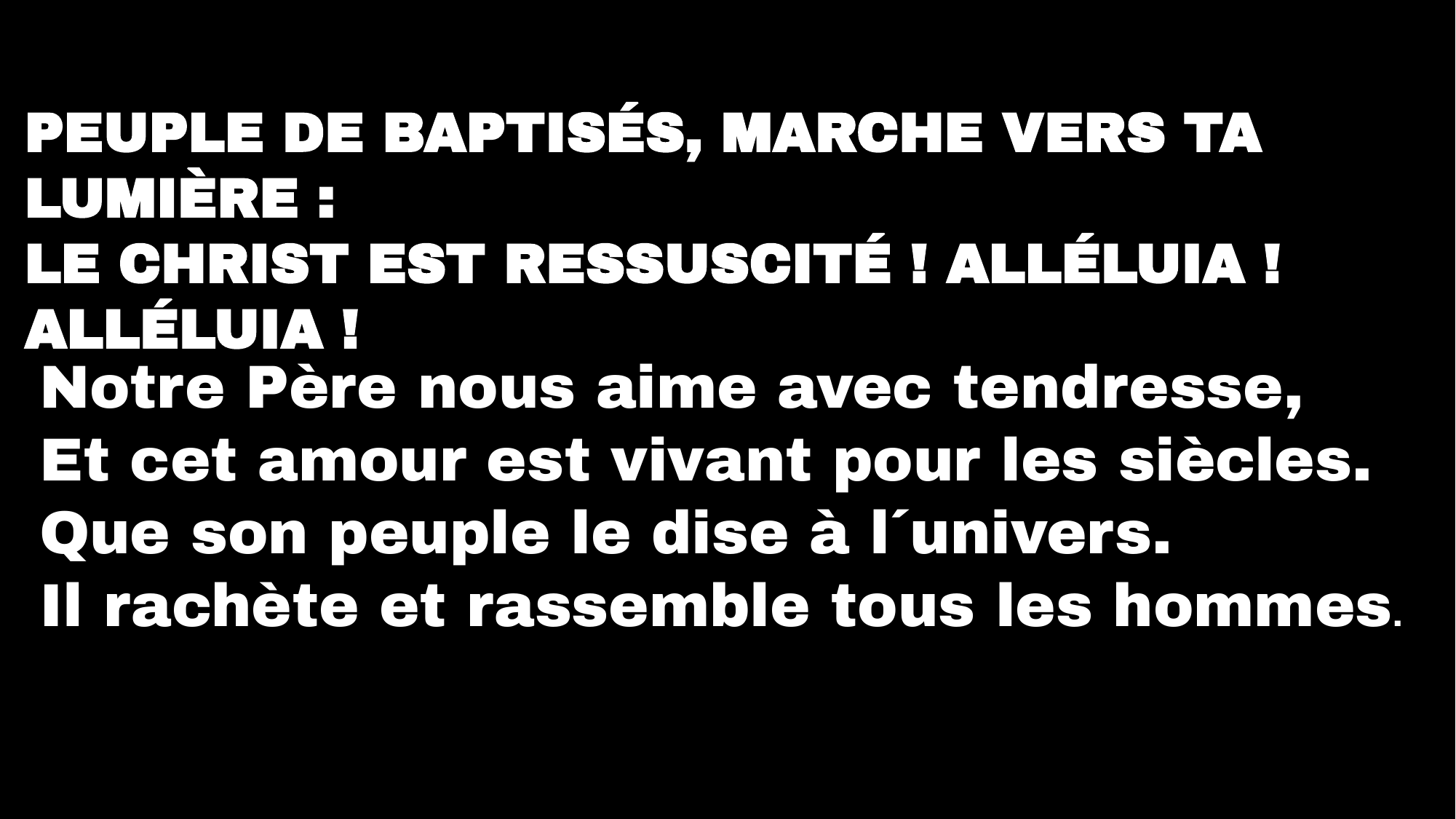

Peuple de baptisés, marche vers ta lumière :
Le Christ est ressuscité ! Alléluia ! Alléluia !
Notre Père nous aime avec tendresse,
Et cet amour est vivant pour les siècles.
Que son peuple le dise à l´univers.
Il rachète et rassemble tous les hommes.